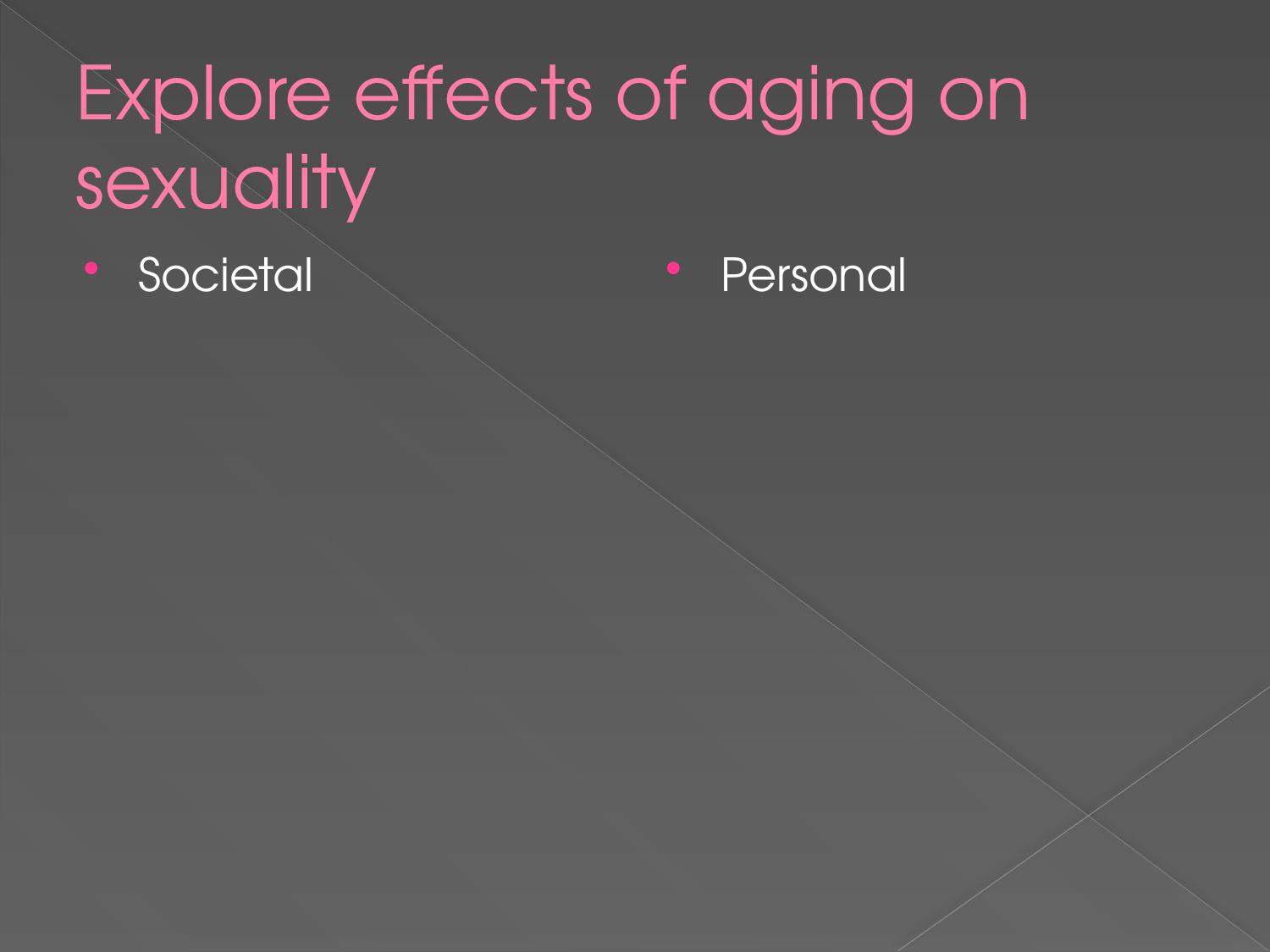

# Explore effects of aging on sexuality
Societal
Personal